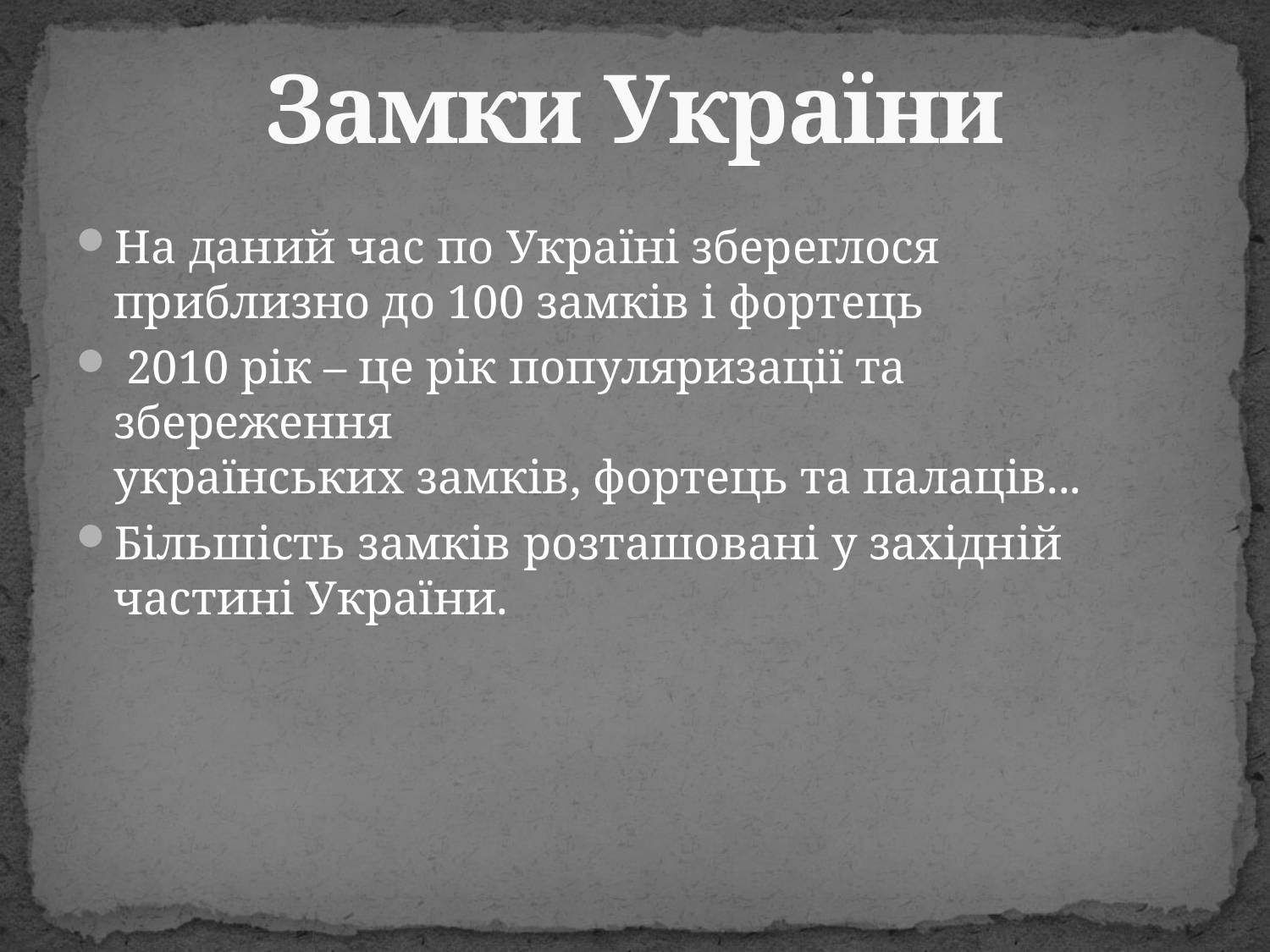

# Замки України
На даний час по Україні збереглося приблизно до 100 замків і фортець
 2010 рік – це рік популяризації та збереження українських замків, фортець та палаців...
Більшість замків розташовані у західній частині України.